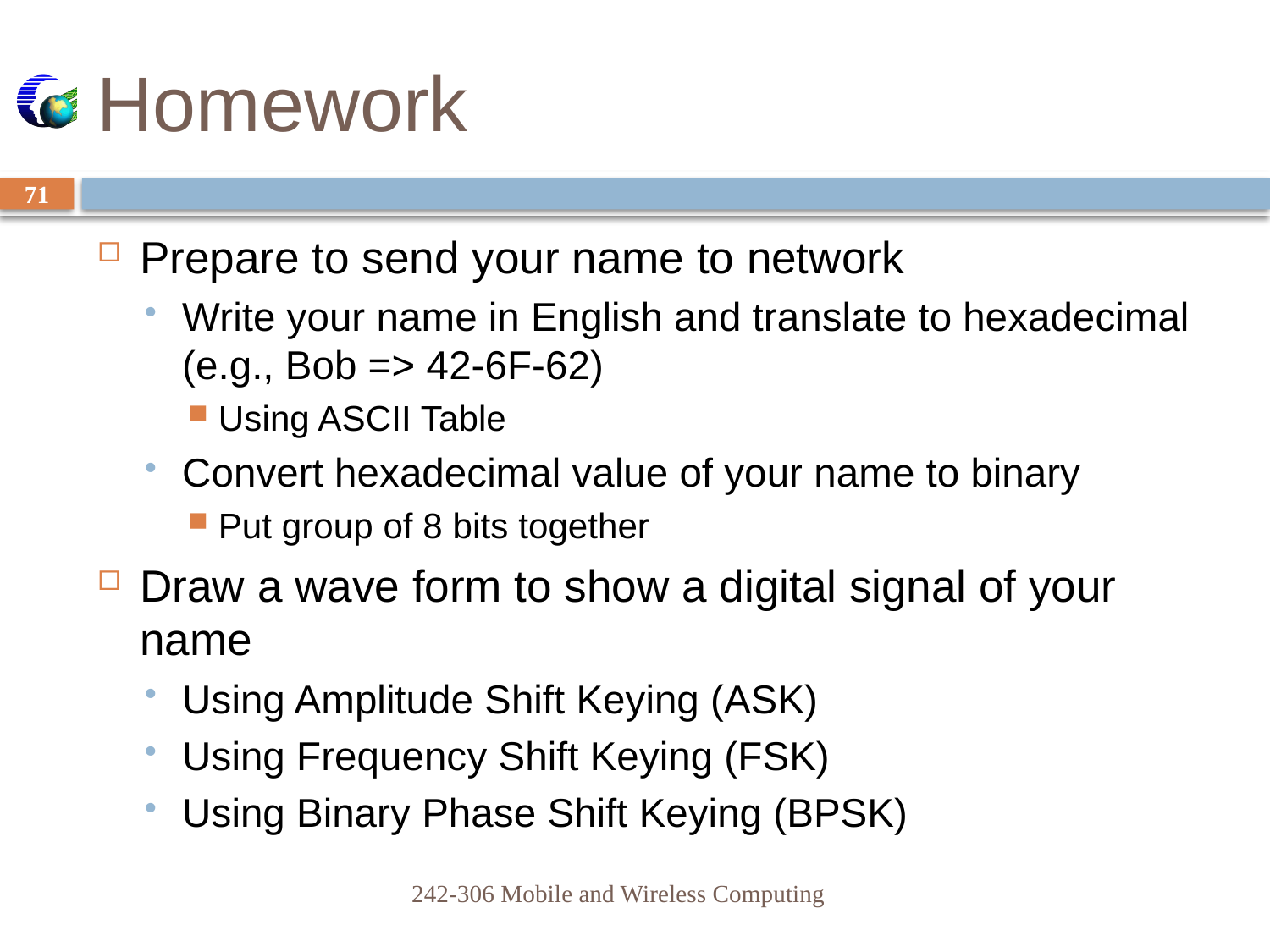

# Homework
71
Prepare to send your name to network
Write your name in English and translate to hexadecimal (e.g., Bob => 42-6F-62)
Using ASCII Table
Convert hexadecimal value of your name to binary
Put group of 8 bits together
Draw a wave form to show a digital signal of your name
Using Amplitude Shift Keying (ASK)
Using Frequency Shift Keying (FSK)
Using Binary Phase Shift Keying (BPSK)

242-306 Mobile and Wireless Computing